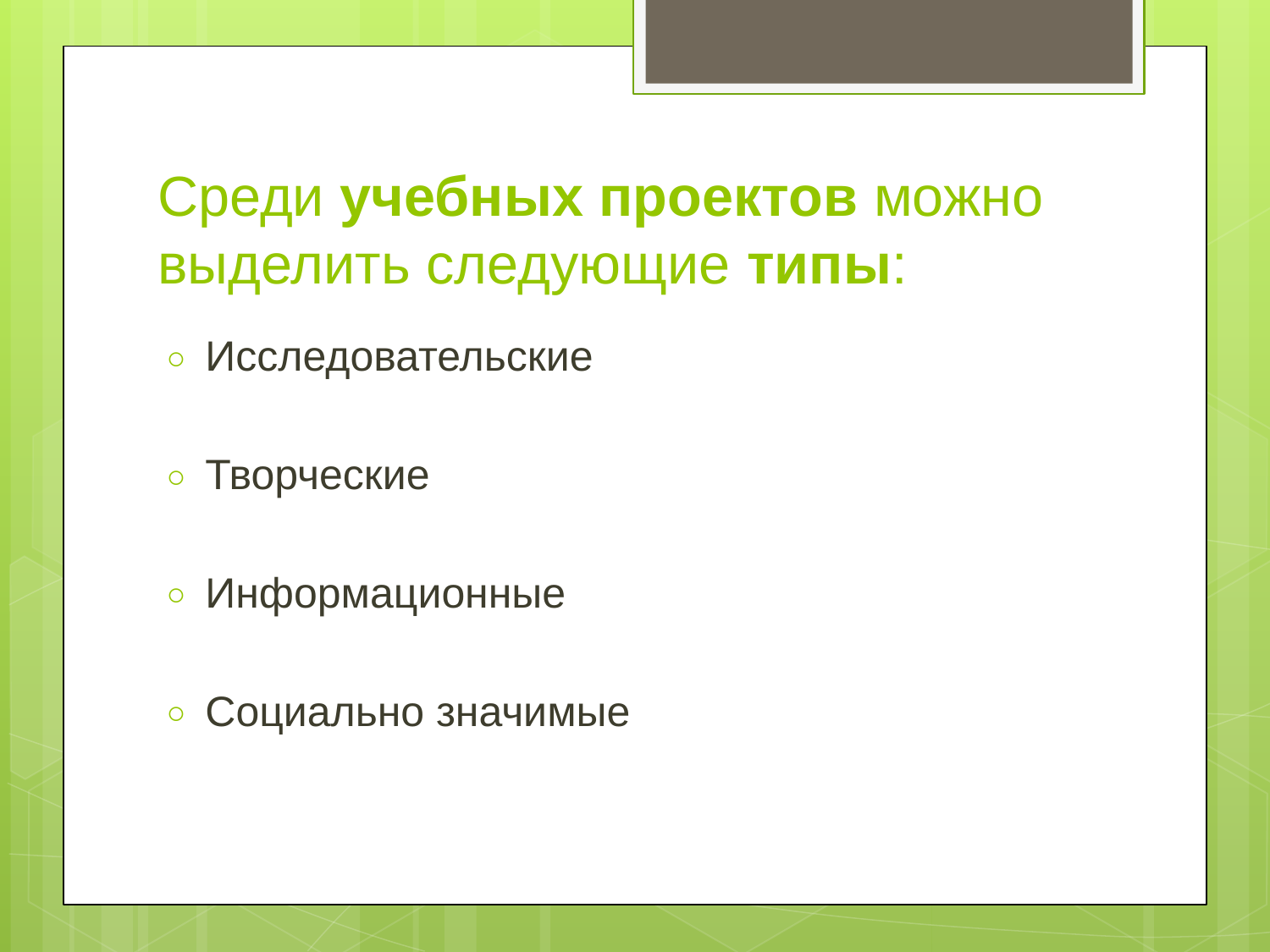

# Среди учебных проектов можно выделить следующие типы:
Исследовательские

Творческие

Информационные

Социально значимые